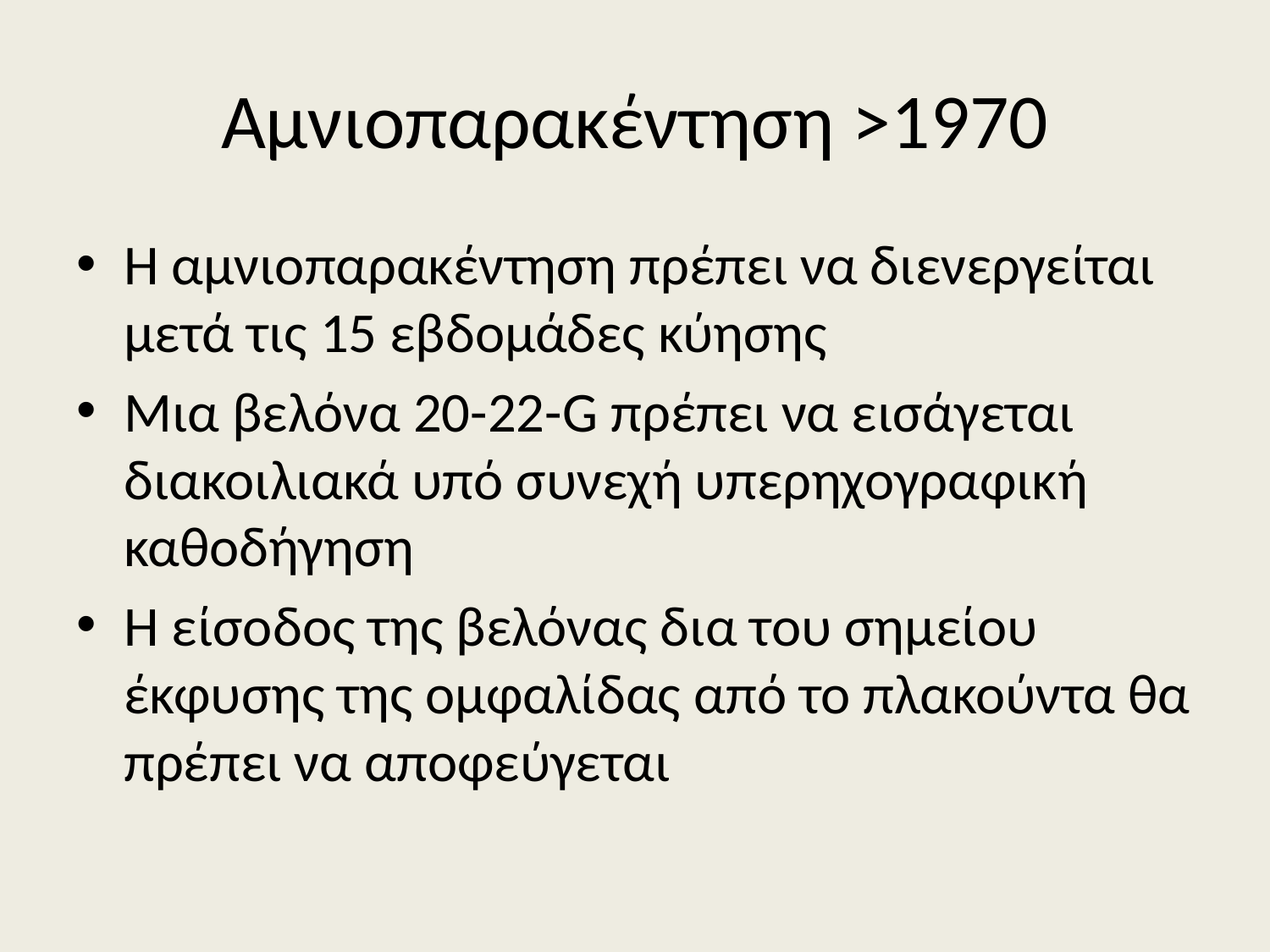

# Αμνιοπαρακέντηση >1970
Η αμνιοπαρακέντηση πρέπει να διενεργείται μετά τις 15 εβδομάδες κύησης
Μια βελόνα 20-22-G πρέπει να εισάγεται διακοιλιακά υπό συνεχή υπερηχογραφική καθοδήγηση
Η είσοδος της βελόνας δια του σημείου έκφυσης της ομφαλίδας από το πλακούντα θα πρέπει να αποφεύγεται